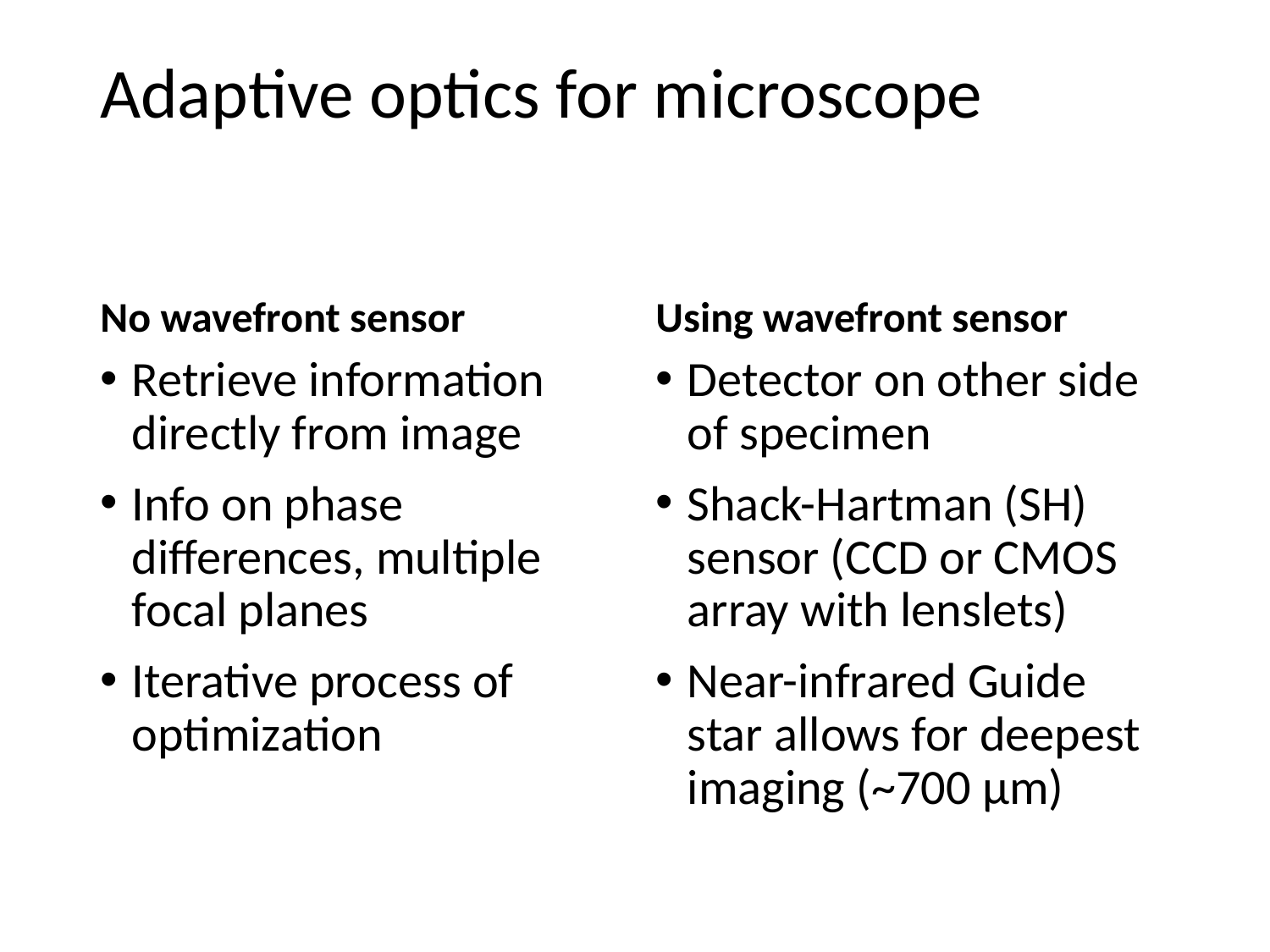

# Adaptive optics for microscope
No wavefront sensor
Using wavefront sensor
Retrieve information directly from image
Info on phase differences, multiple focal planes
Iterative process of optimization
Detector on other side of specimen
Shack-Hartman (SH) sensor (CCD or CMOS array with lenslets)
Near-infrared Guide star allows for deepest imaging (~700 μm)